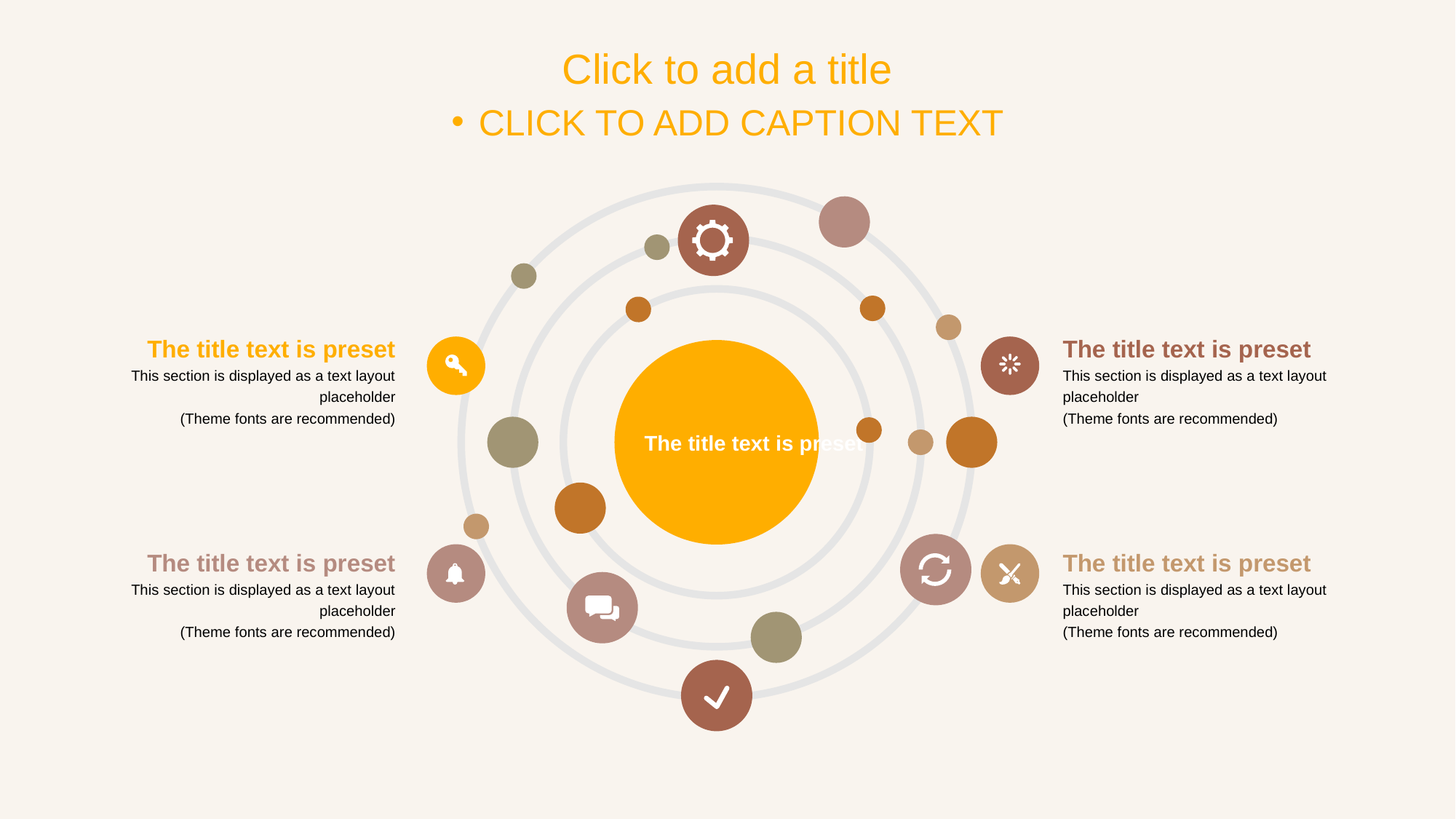

Click to add a title
CLICK TO ADD CAPTION TEXT

The title text is preset
The title text is preset

The title text is preset
This section is displayed as a text layout placeholder
(Theme fonts are recommended)
This section is displayed as a text layout placeholder
(Theme fonts are recommended)

The title text is preset
The title text is preset

This section is displayed as a text layout placeholder
(Theme fonts are recommended)
This section is displayed as a text layout placeholder
(Theme fonts are recommended)